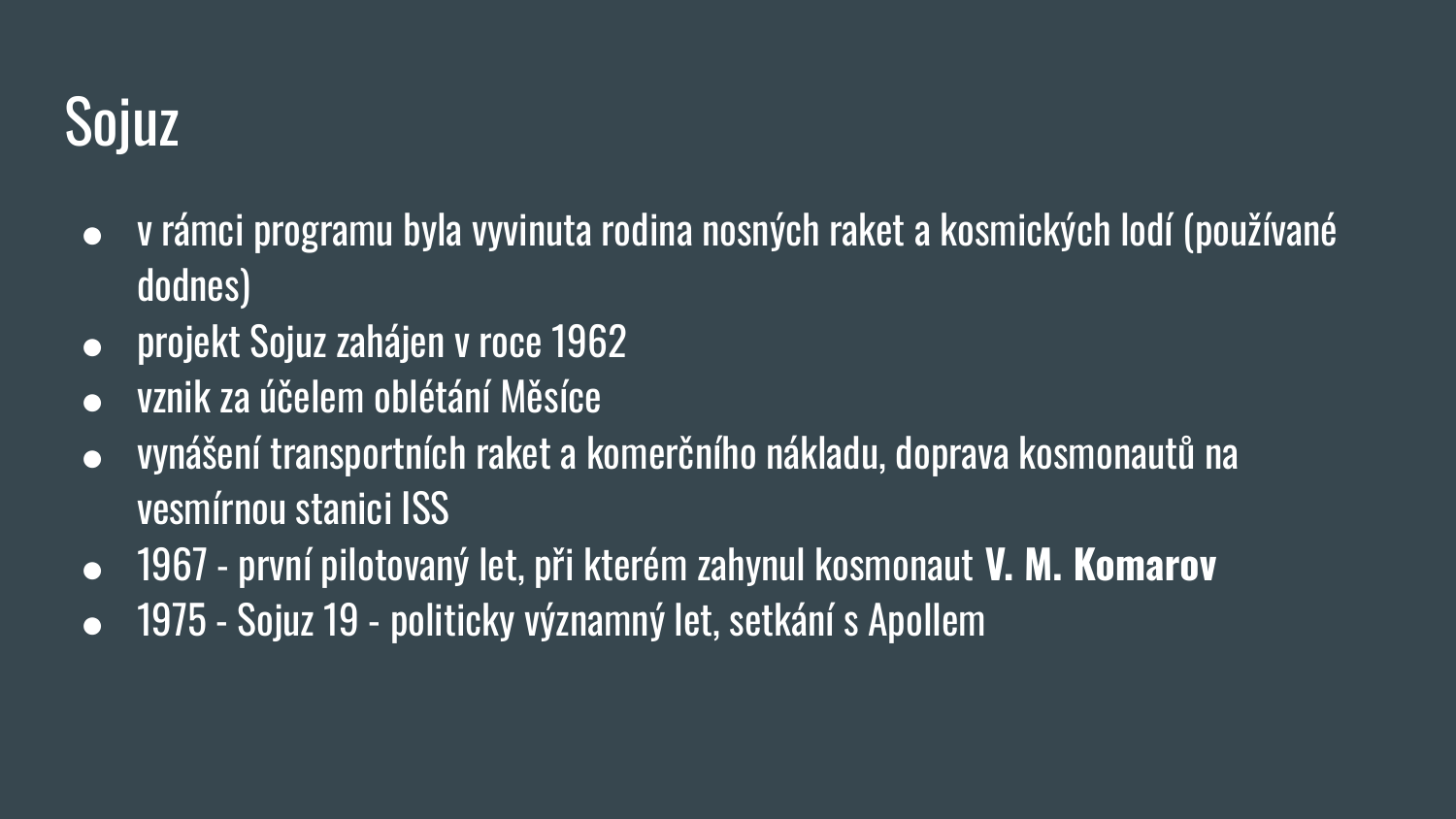

# Sojuz
v rámci programu byla vyvinuta rodina nosných raket a kosmických lodí (používané dodnes)
projekt Sojuz zahájen v roce 1962
vznik za účelem oblétání Měsíce
vynášení transportních raket a komerčního nákladu, doprava kosmonautů na vesmírnou stanici ISS
1967 - první pilotovaný let, při kterém zahynul kosmonaut V. M. Komarov
1975 - Sojuz 19 - politicky významný let, setkání s Apollem